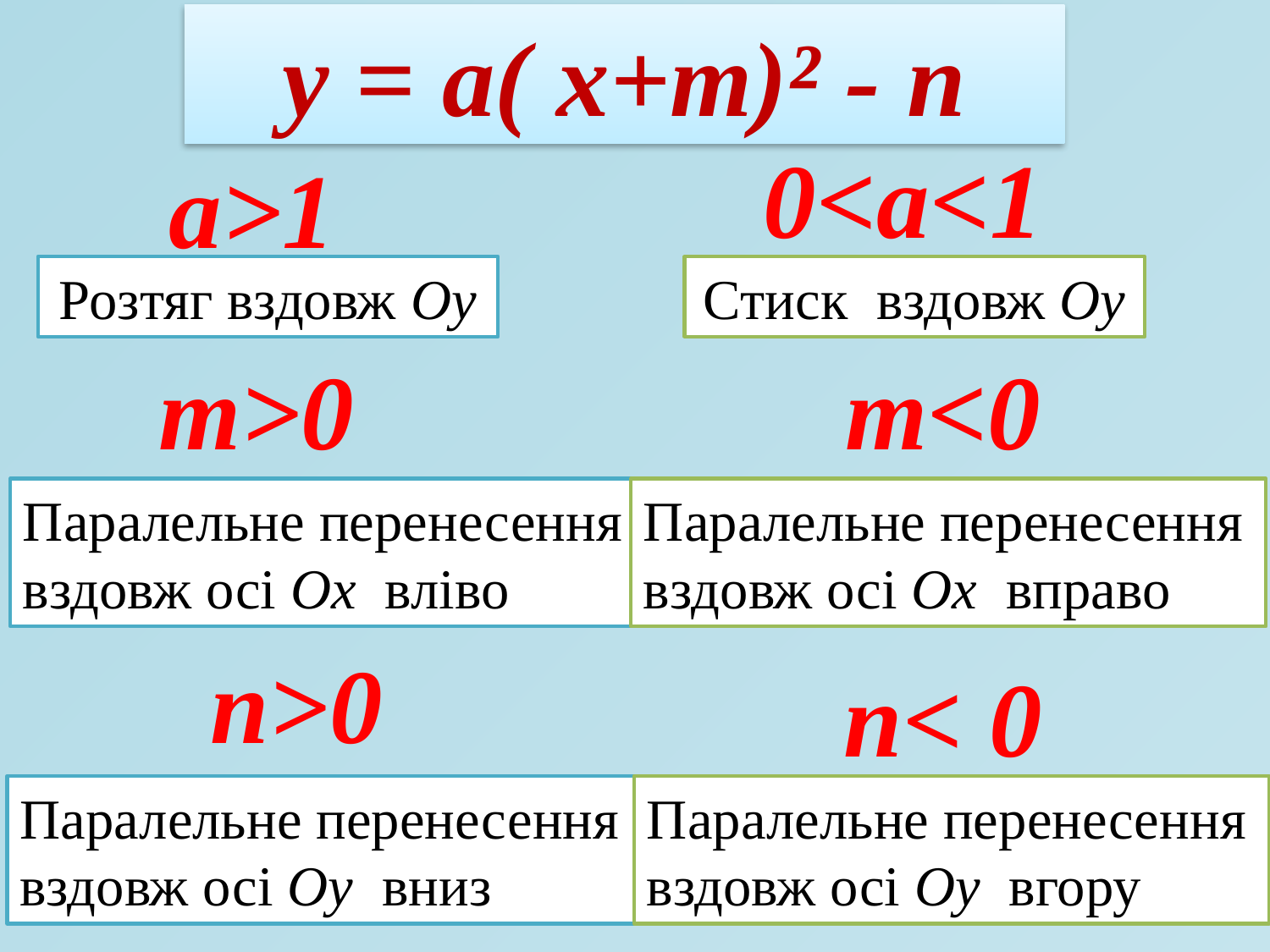

y = a( x+m)² - n
 0<a<1
 a>1
Розтяг вздовж Оу
Стиск  вздовж Оу
 m>0
 m<0
Паралельне перенесення вздовж осі Ох  вліво
Паралельне перенесення вздовж осі Ох  вправо
 n>0
 n< 0
Паралельне перенесення вздовж осі Оу  вниз
Паралельне перенесення вздовж осі Оу  вгору